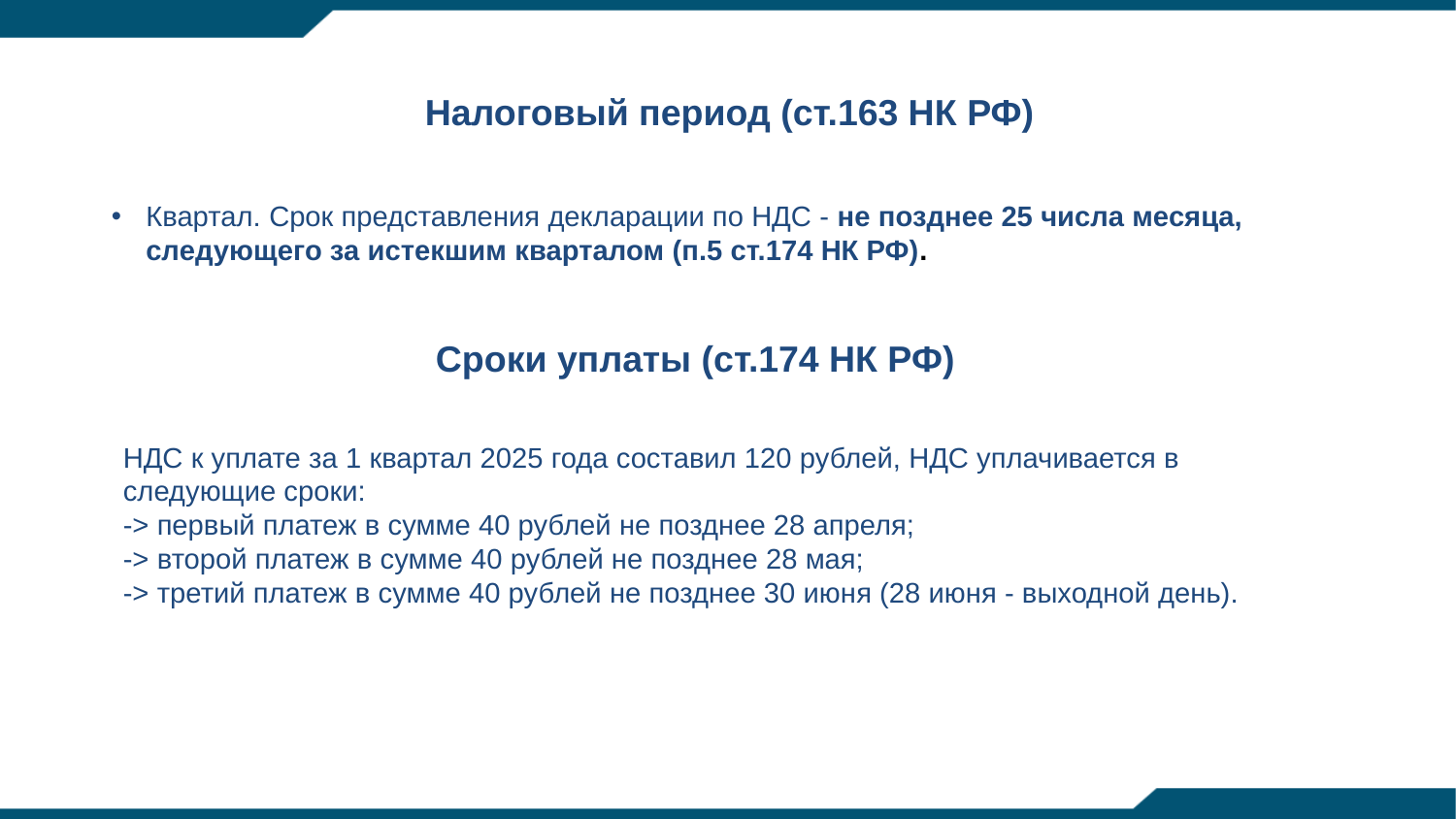

# Налоговый период (ст.163 НК РФ)
Квартал. Срок представления декларации по НДС - не позднее 25 числа месяца, следующего за истекшим кварталом (п.5 ст.174 НК РФ).

Сроки уплаты (ст.174 НК РФ)
НДС к уплате за 1 квартал 2025 года составил 120 рублей, НДС уплачивается в следующие сроки:
-> первый платеж в сумме 40 рублей не позднее 28 апреля;
-> второй платеж в сумме 40 рублей не позднее 28 мая;
-> третий платеж в сумме 40 рублей не позднее 30 июня (28 июня - выходной день).